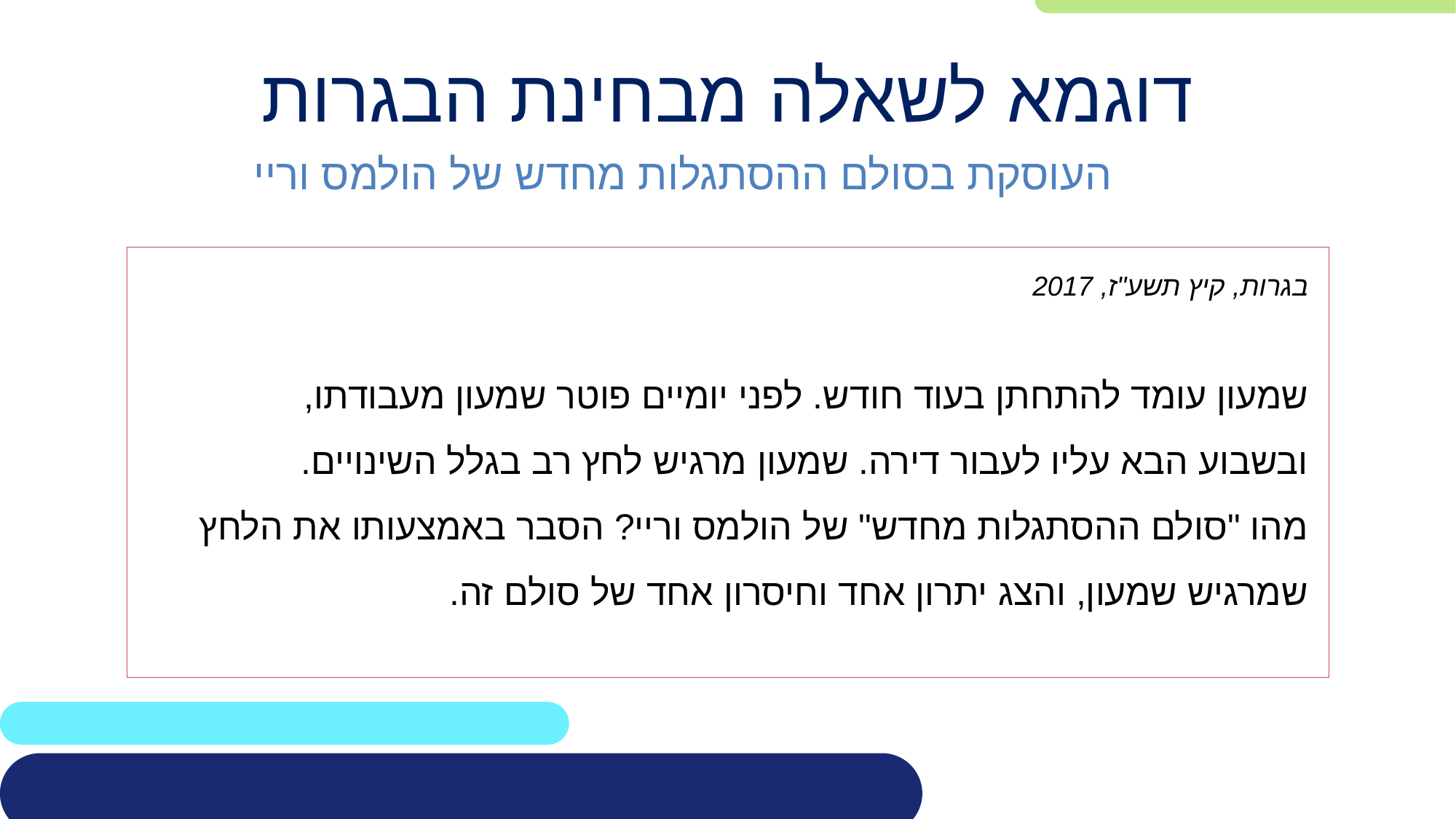

# דוגמא לשאלה מבחינת הבגרות
העוסקת בסולם ההסתגלות מחדש של הולמס וריי
בגרות, קיץ תשע"ז, 2017

שמעון עומד להתחתן בעוד חודש. לפני יומיים פוטר שמעון מעבודתו,
ובשבוע הבא עליו לעבור דירה. שמעון מרגיש לחץ רב בגלל השינויים.
מהו "סולם ההסתגלות מחדש" של הולמס וריי? הסבר באמצעותו את הלחץ
שמרגיש שמעון, והצג יתרון אחד וחיסרון אחד של סולם זה.